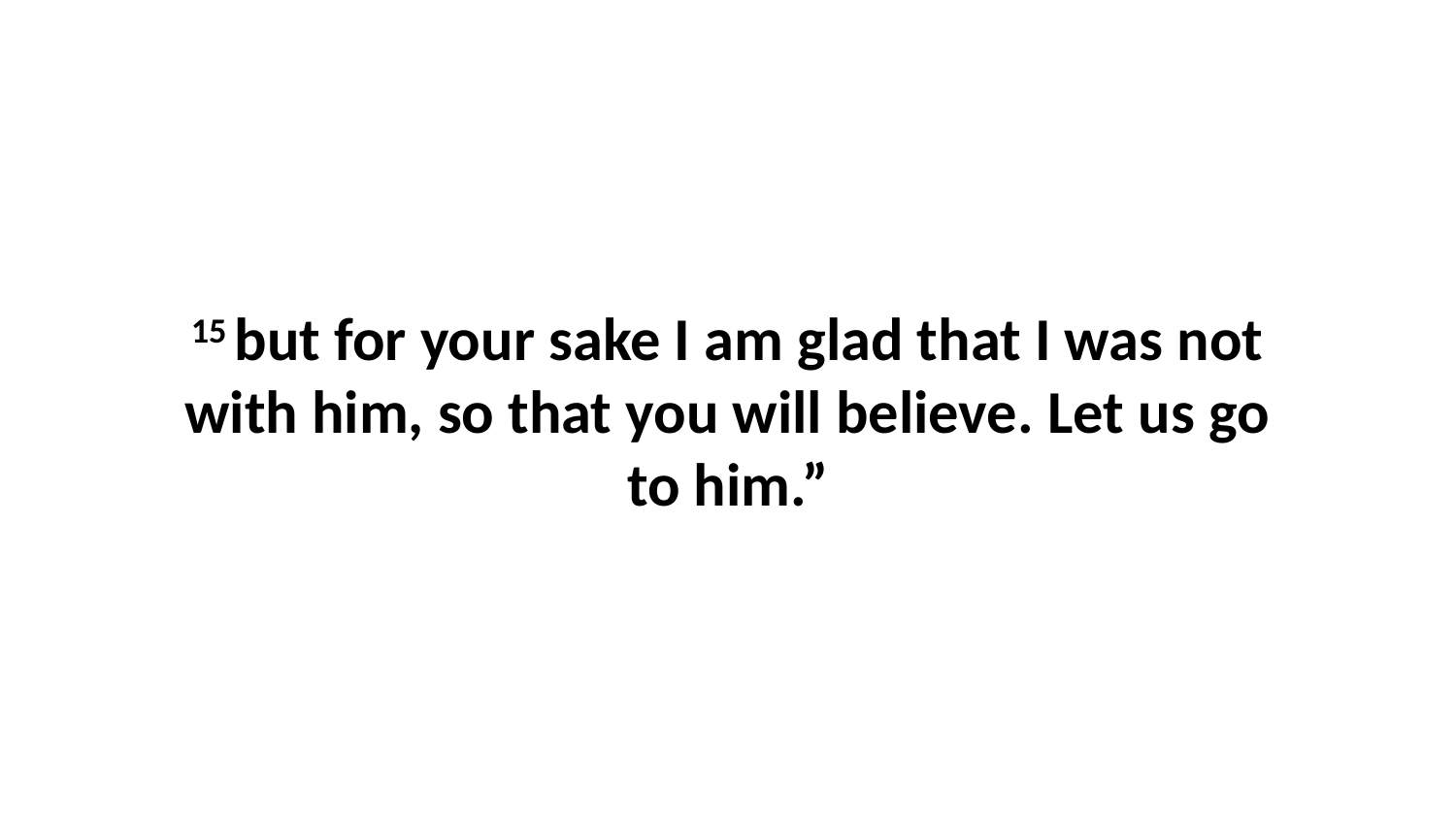

15 but for your sake I am glad that I was not with him, so that you will believe. Let us go to him.”